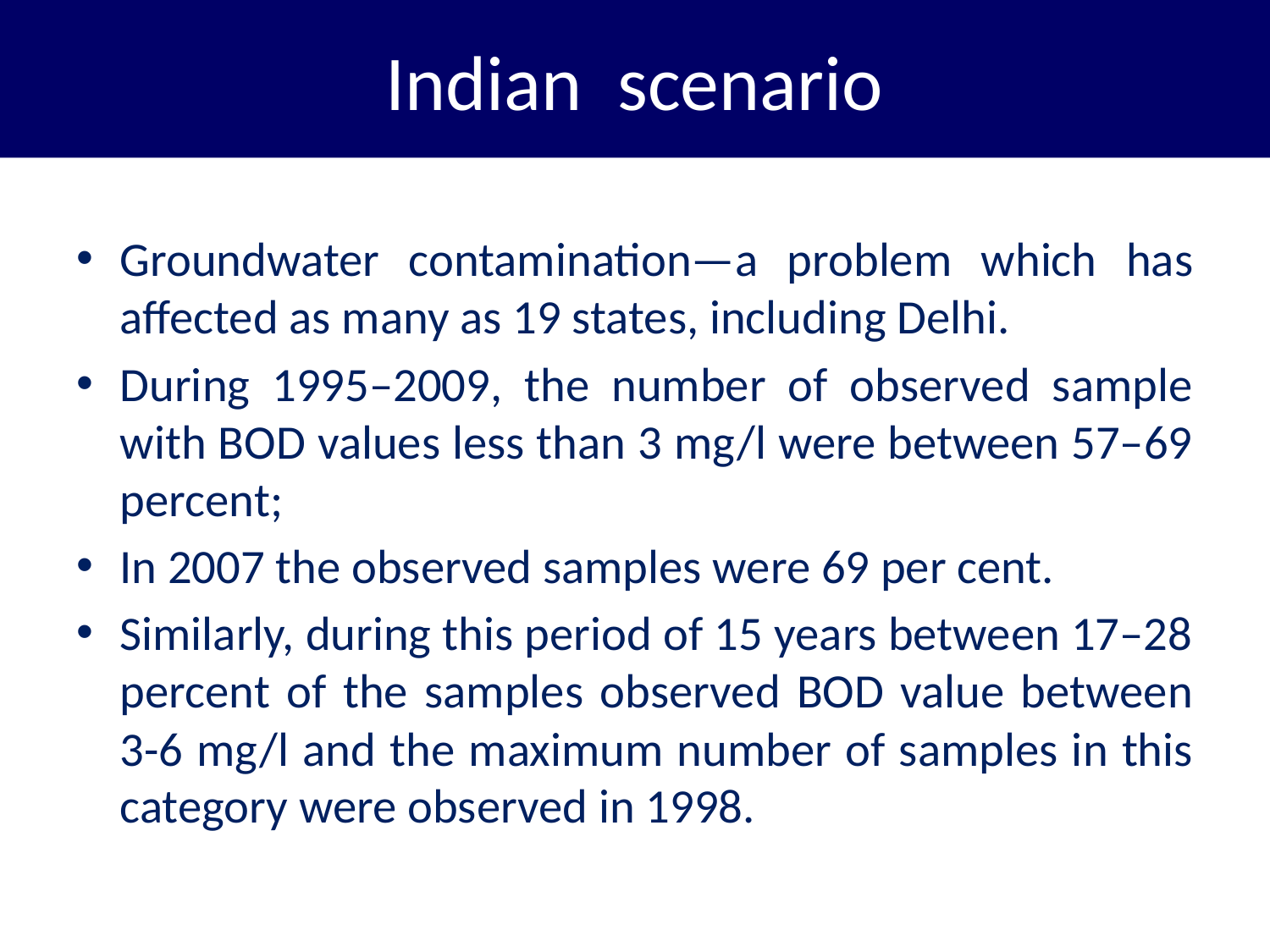

# Indian  scenario

Groundwater contamination—a problem which has affected as many as 19 states, including Delhi.
During 1995–2009, the number of observed sample with BOD values less than 3 mg/l were between 57–69 percent;
In 2007 the observed samples were 69 per cent.
Similarly, during this period of 15 years between 17–28 percent of the samples observed BOD value between 3-6 mg/l and the maximum number of samples in this category were observed in 1998.